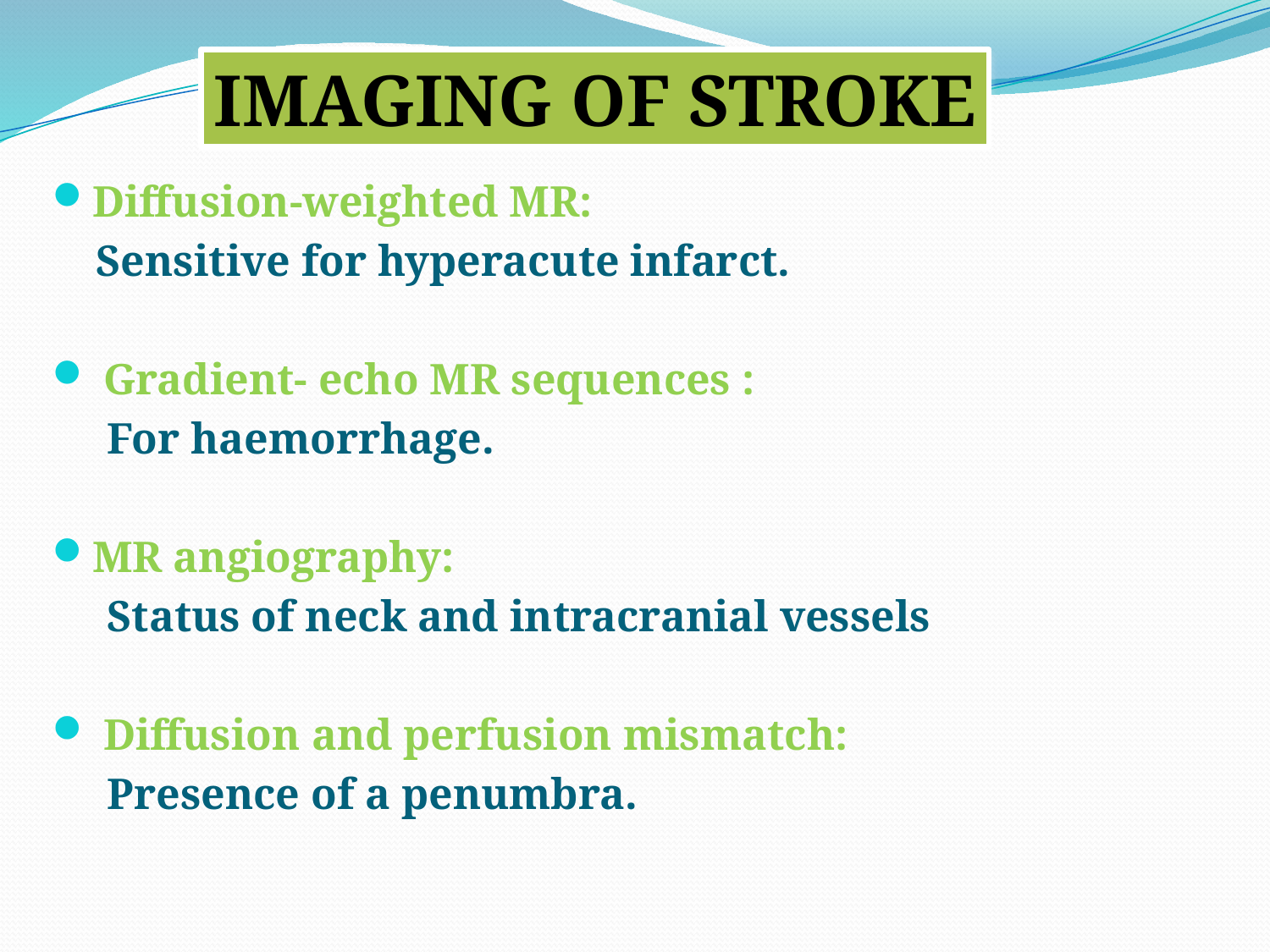

IMAGING OF STROKE
Diffusion-weighted MR:
    Sensitive for hyperacute infarct.

 Gradient- echo MR sequences :
     For haemorrhage.

MR angiography:
     Status of neck and intracranial vessels

 Diffusion and perfusion mismatch:
     Presence of a penumbra.